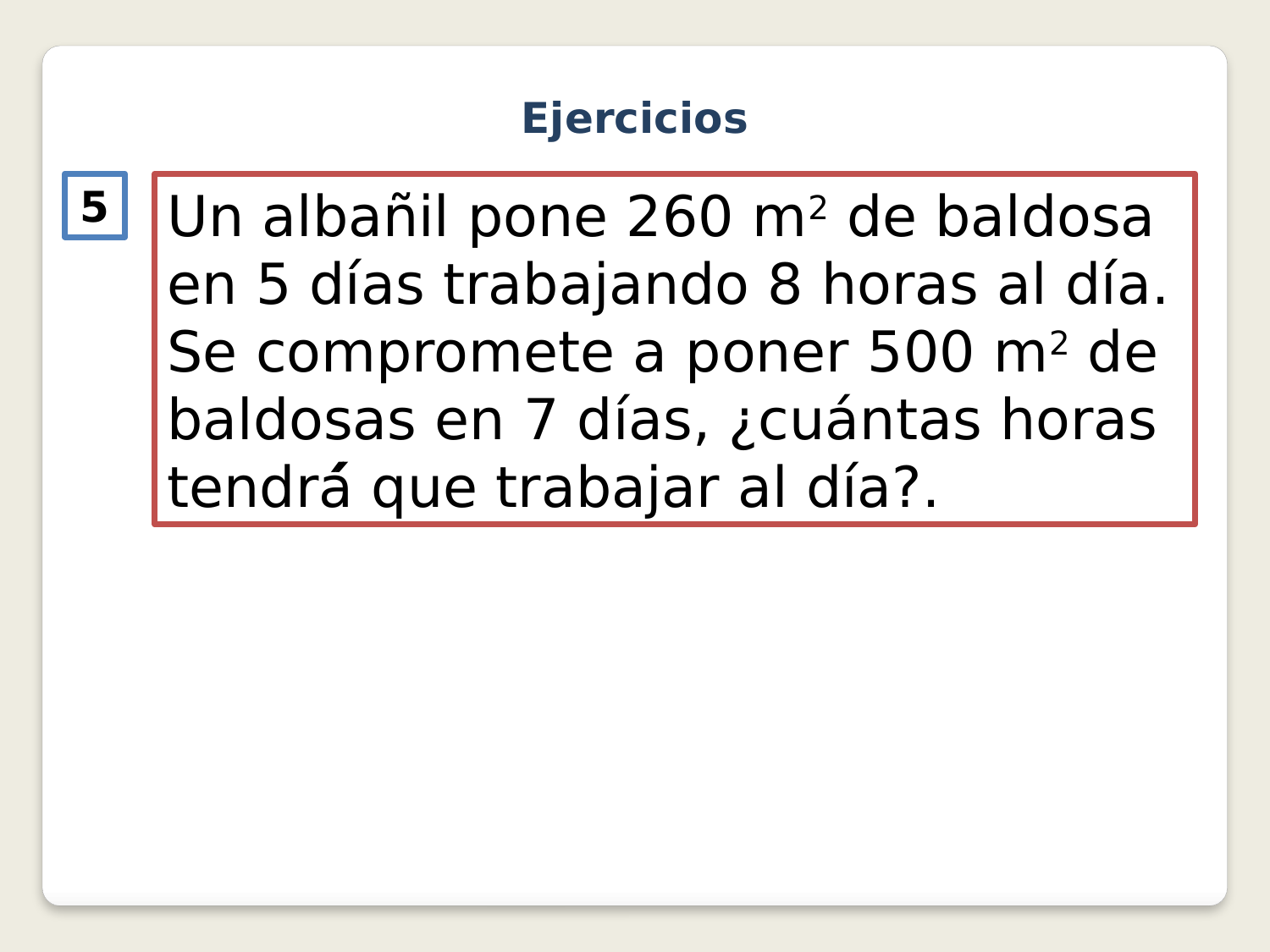

Ejercicios
5
Un albañil pone 260 m2 de baldosa en 5 días trabajando 8 horas al día. Se compromete a poner 500 m2 de baldosas en 7 días, ¿cuántas horas tendrá́ que trabajar al día?.